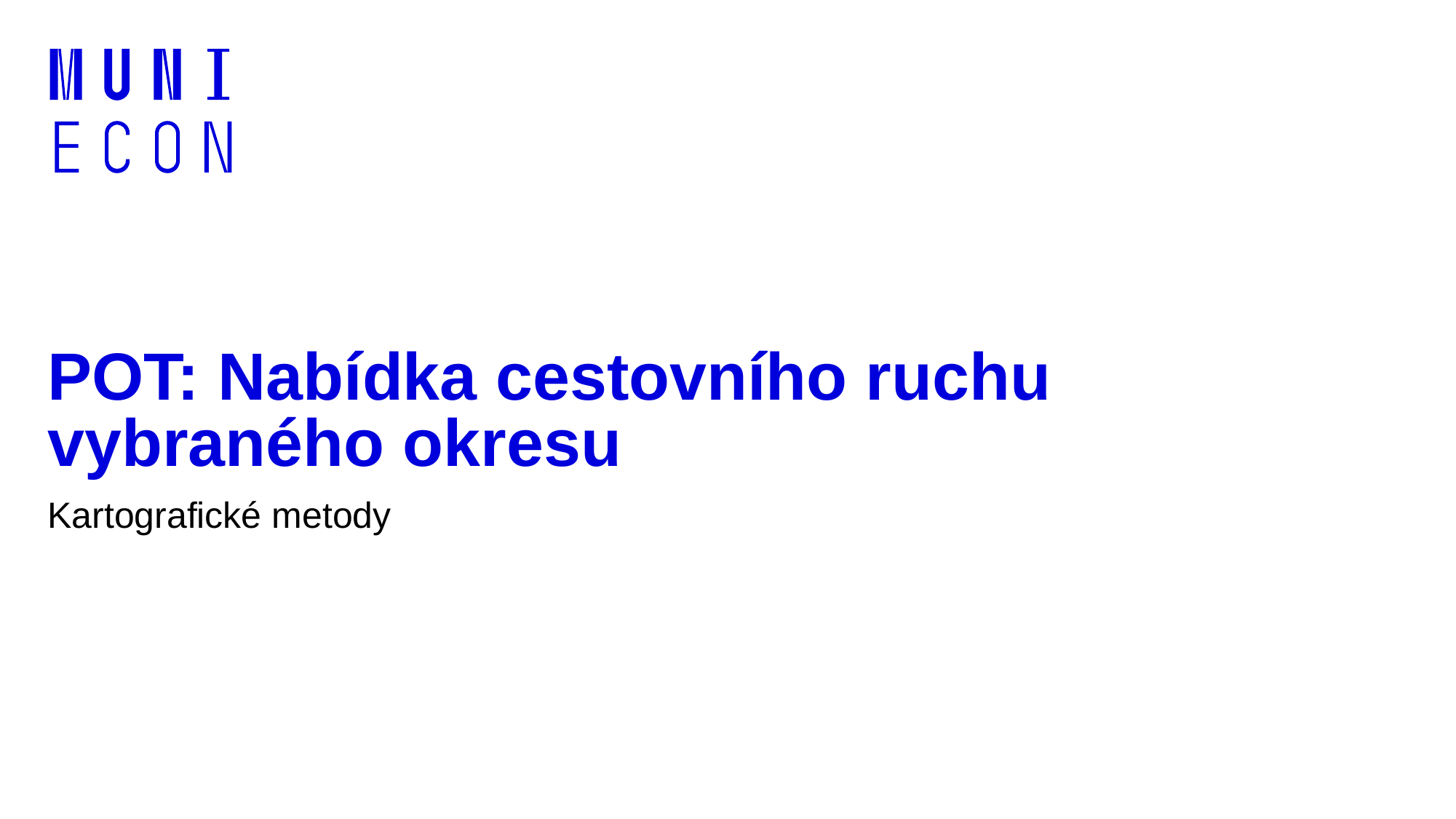

# POT: Nabídka cestovního ruchu vybraného okresu
Kartografické metody